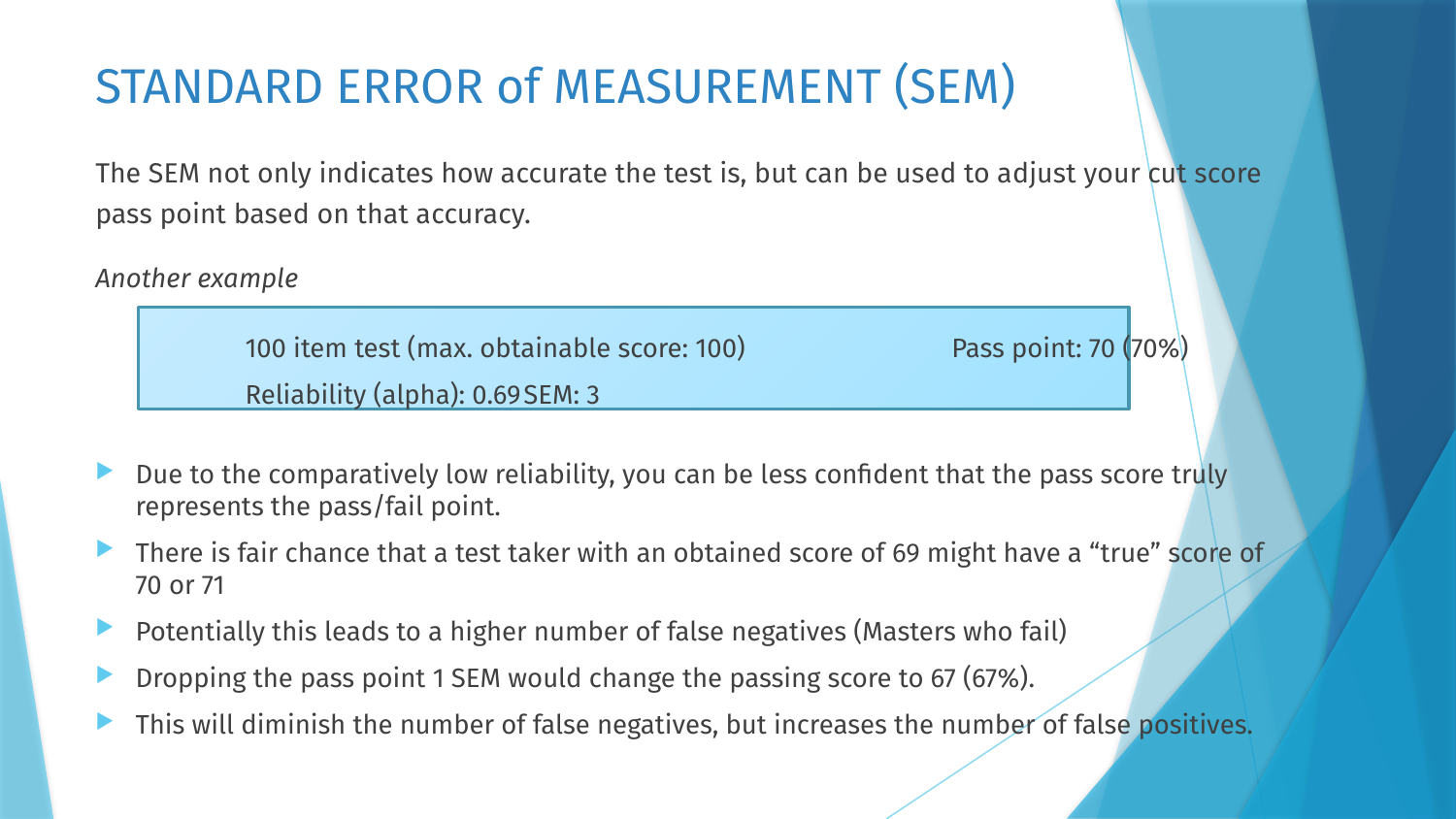

# STANDARD ERROR of MEASUREMENT (SEM)
The SEM not only indicates how accurate the test is, but can be used to adjust your cut score pass point based on that accuracy.

Another example
	 100 item test (max. obtainable score: 100)  		Pass point: 70 (70%)
	 Reliability (alpha): 0.69							SEM: 3
Due to the comparatively low reliability, you can be less confident that the pass score truly represents the pass/fail point.
There is fair chance that a test taker with an obtained score of 69 might have a “true” score of 70 or 71
Potentially this leads to a higher number of false negatives (Masters who fail)
Dropping the pass point 1 SEM would change the passing score to 67 (67%).
This will diminish the number of false negatives, but increases the number of false positives.